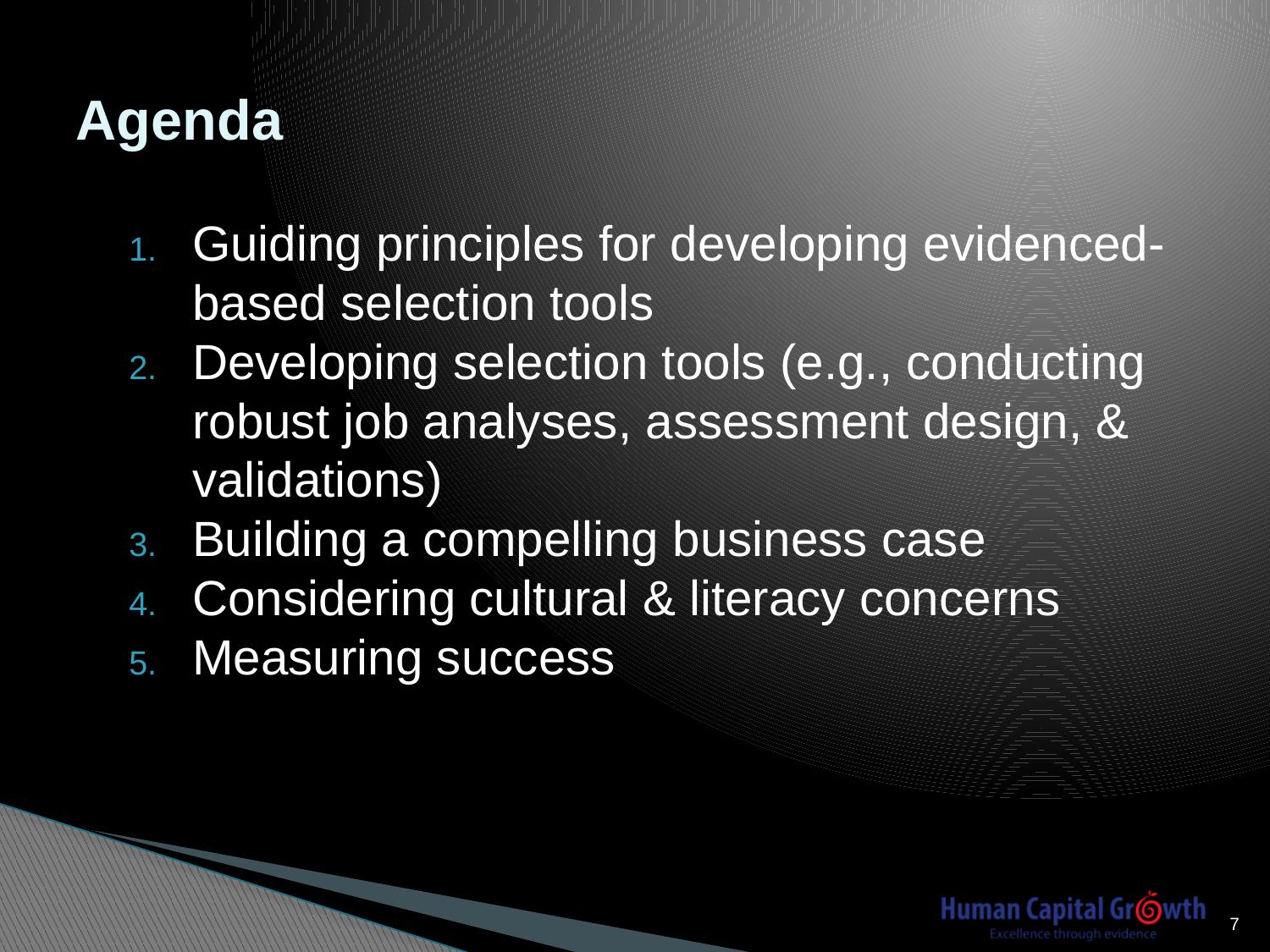

# Agenda
Guiding principles for developing evidenced-based selection tools
Developing selection tools (e.g., conducting robust job analyses, assessment design, & validations)
Building a compelling business case
Considering cultural & literacy concerns
Measuring success
7